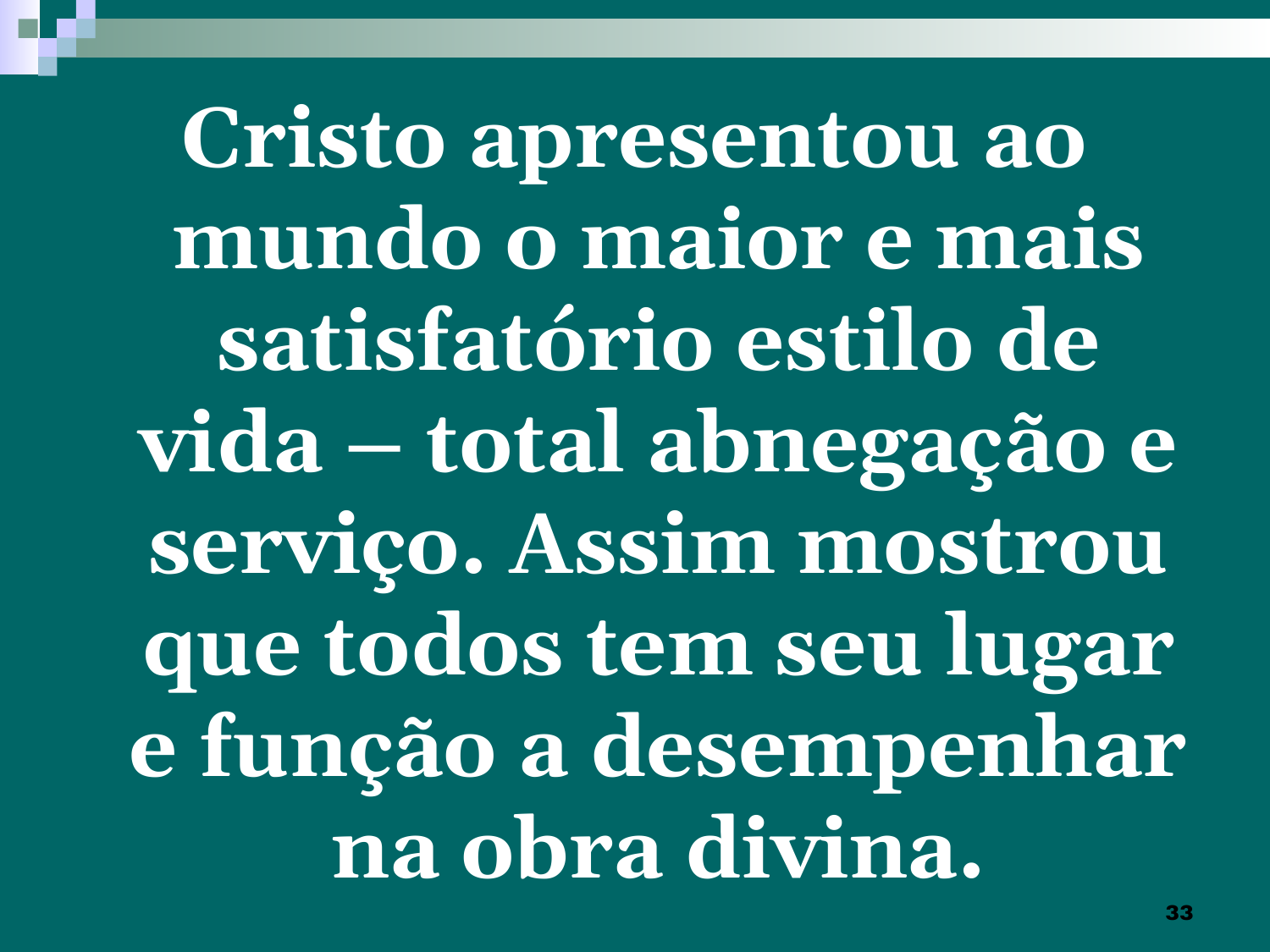

Cristo apresentou ao mundo o maior e mais satisfatório estilo de vida – total abnegação e serviço. Assim mostrou que todos tem seu lugar e função a desempenhar na obra divina.
33